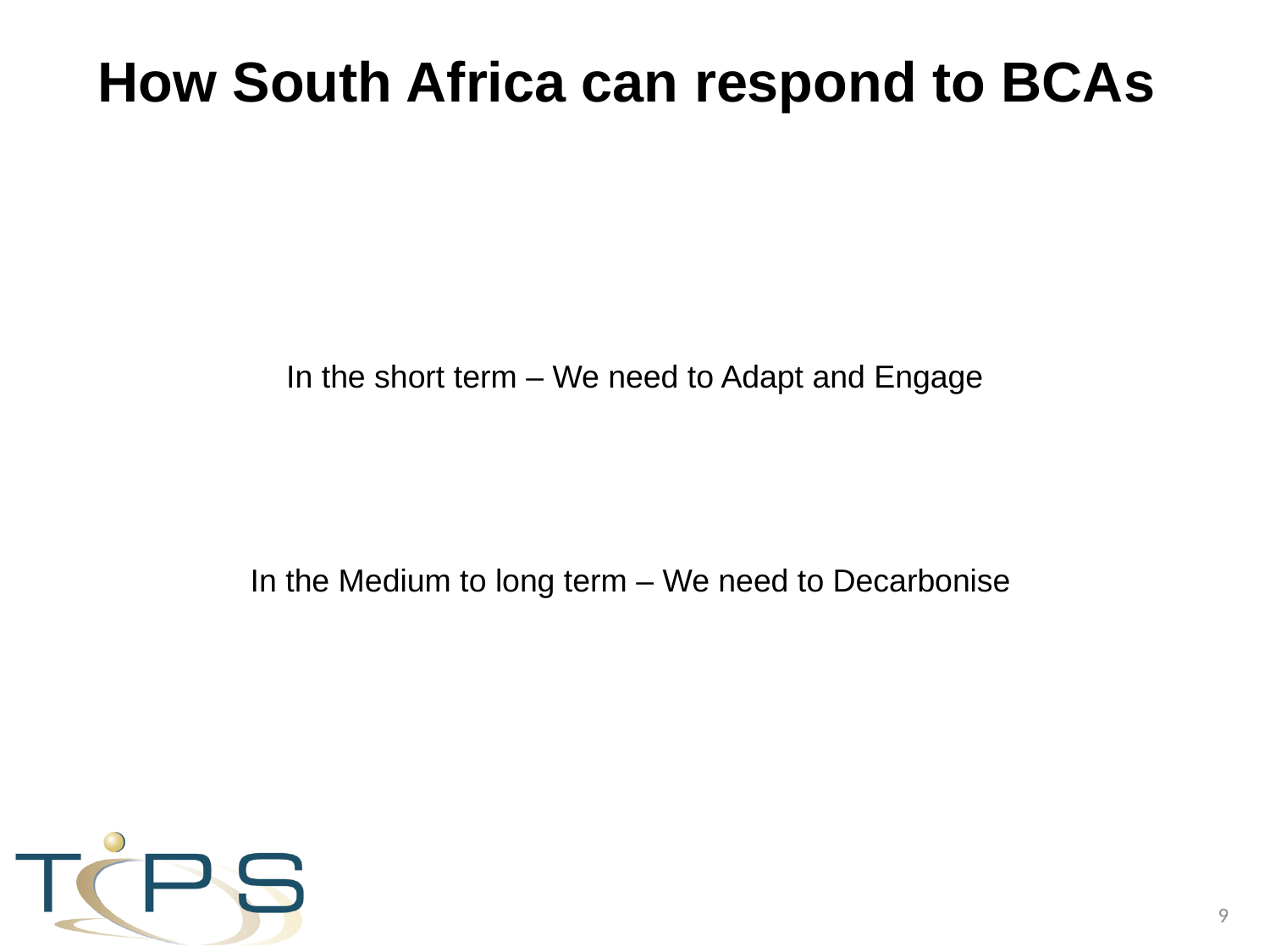

How South Africa can respond to BCAs
In the short term – We need to Adapt and Engage

In the Medium to long term – We need to Decarbonise
9